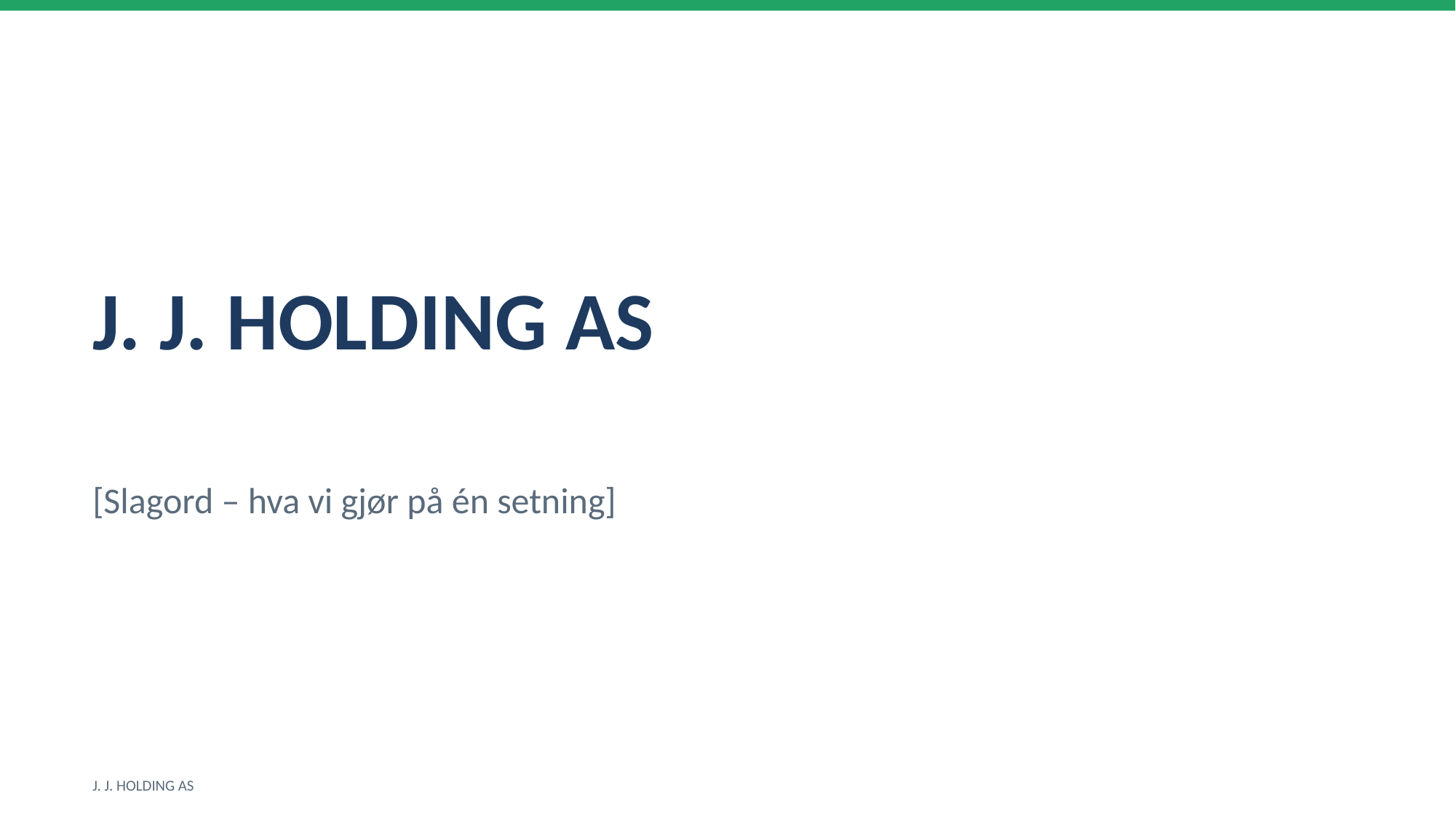

J. J. HOLDING AS
[Slagord – hva vi gjør på én setning]
J. J. HOLDING AS